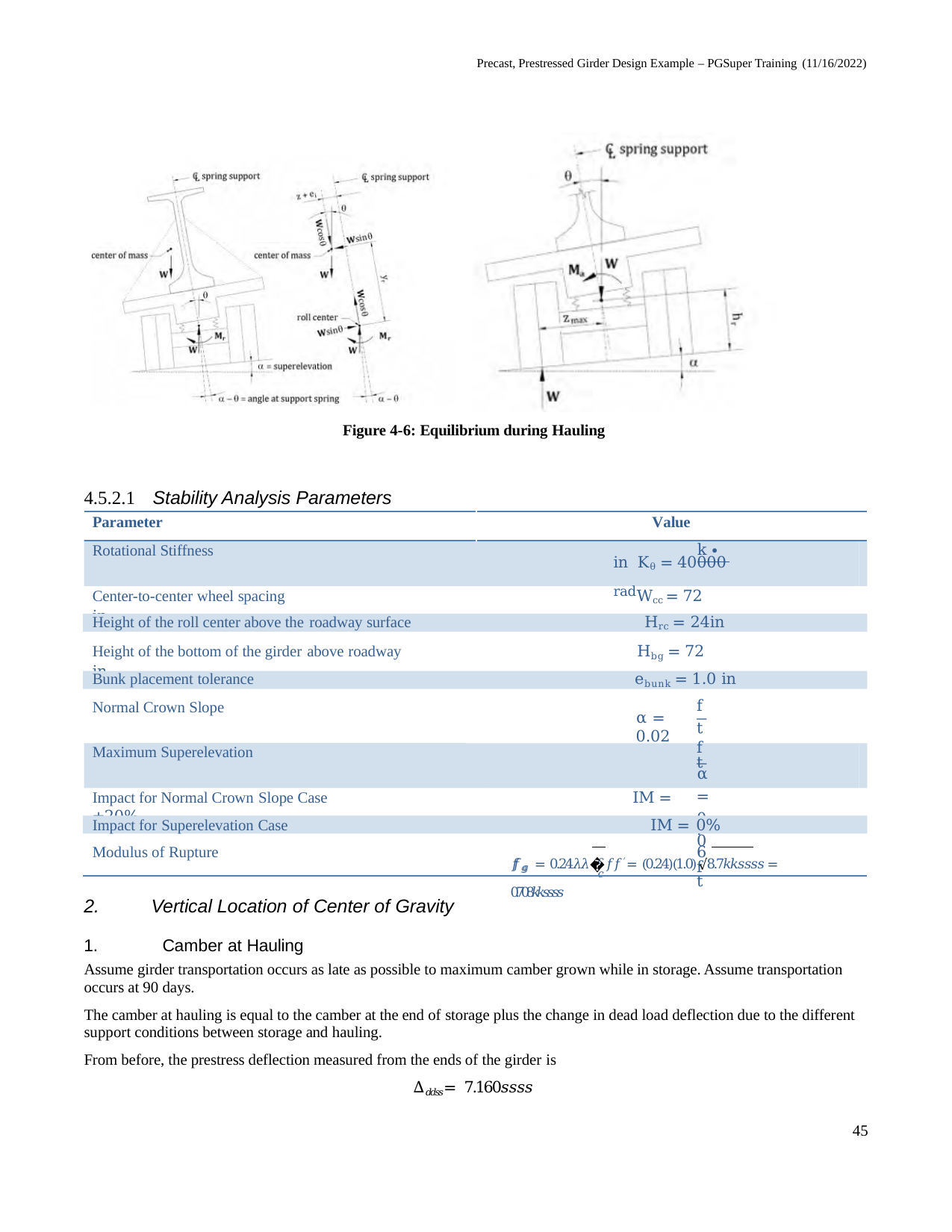

Precast, Prestressed Girder Design Example – PGSuper Training (11/16/2022)

Figure 4-6: Equilibrium during Hauling

4.5.2.1	Stability Analysis Parameters
Parameter
Value

k ∙ in  Kθ = 40000 rad
Rotational Stiffness

Center-to-center wheel spacing	Wcc = 72 in
Height of the roll center above the roadway surface	Hrc = 24in
Height of the bottom of the girder above roadway	Hbg = 72 in
Bunk placement tolerance	ebunk = 1.0 in
ft  ft
Normal Crown Slope
α = 0.02

ft
α = 0.06
ft
Maximum Superelevation

Impact for Normal Crown Slope Case	IM = ±20%
Impact for Superelevation Case	IM = 0%
Modulus of Rupture
𝑓𝑓𝑔𝑔 = 0.24𝜆𝜆�𝑓𝑓′ = (0.24)(1.0)√8.7𝑘𝑘𝑠𝑠𝑠𝑠 = 0.708𝑘𝑘𝑠𝑠𝑠𝑠

𝑐𝑐

Vertical Location of Center of Gravity
Camber at Hauling
Assume girder transportation occurs as late as possible to maximum camber grown while in storage. Assume transportation  occurs at 90 days.
The camber at hauling is equal to the camber at the end of storage plus the change in dead load deflection due to the different  support conditions between storage and hauling.
From before, the prestress deflection measured from the ends of the girder is
∆𝑑𝑑𝑠𝑠=  7.160𝑠𝑠𝑠𝑠
45